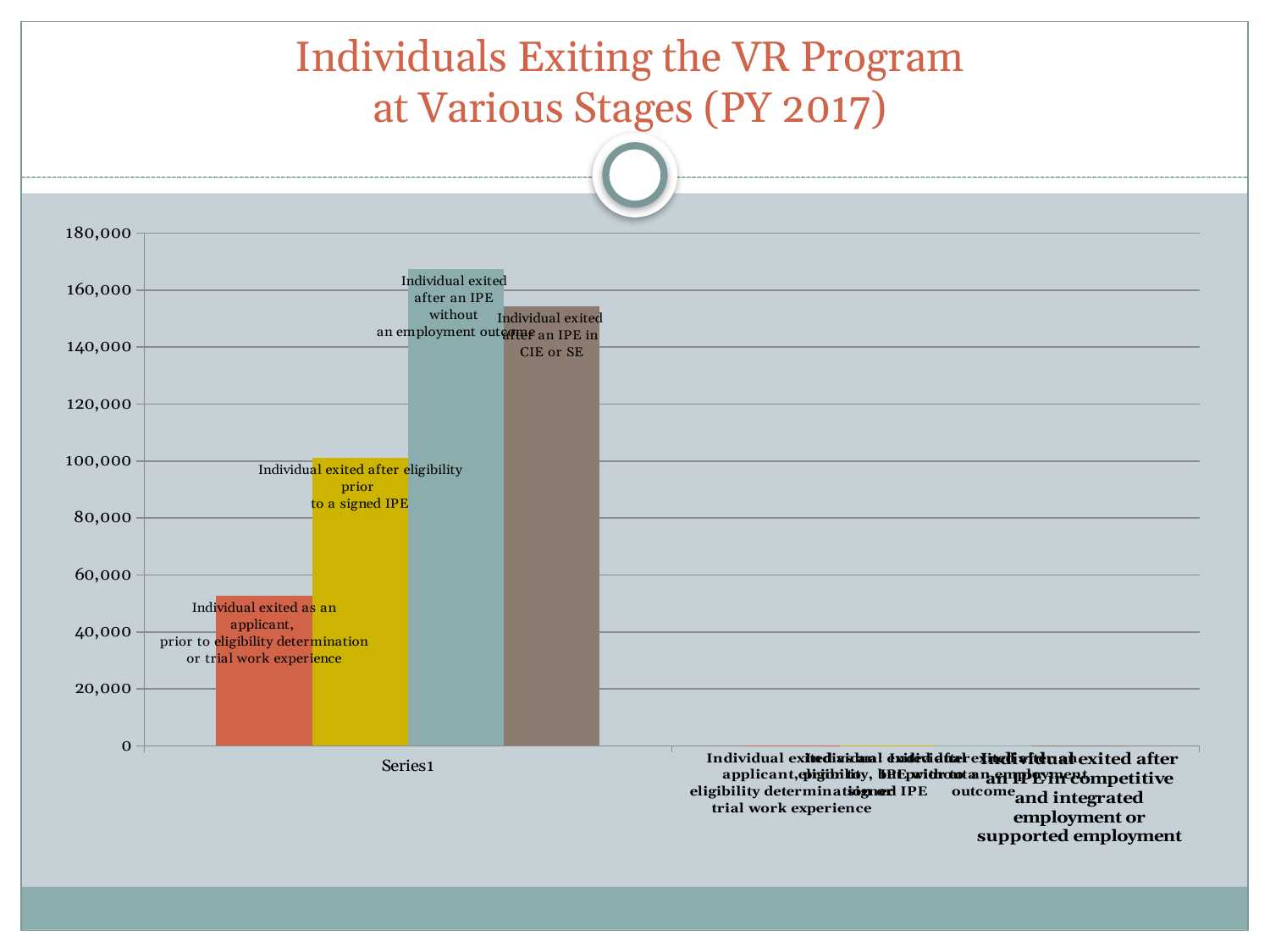

# Individuals Exiting the VR Program at Various Stages (PY 2017)

### Chart

| Category | Individual exited as an applicant, prior to eligibility determination or trial work experience | Individual exited after eligibility, but prior to a signed IPE | Individual exited after an IPE without an employment outcome | Individual exited after an IPE in competitive and integrated employment or supported employment |
|---|---|---|---|---|
|  | 52592.0 | 101109.0 | 167381.0 | 154239.0 |